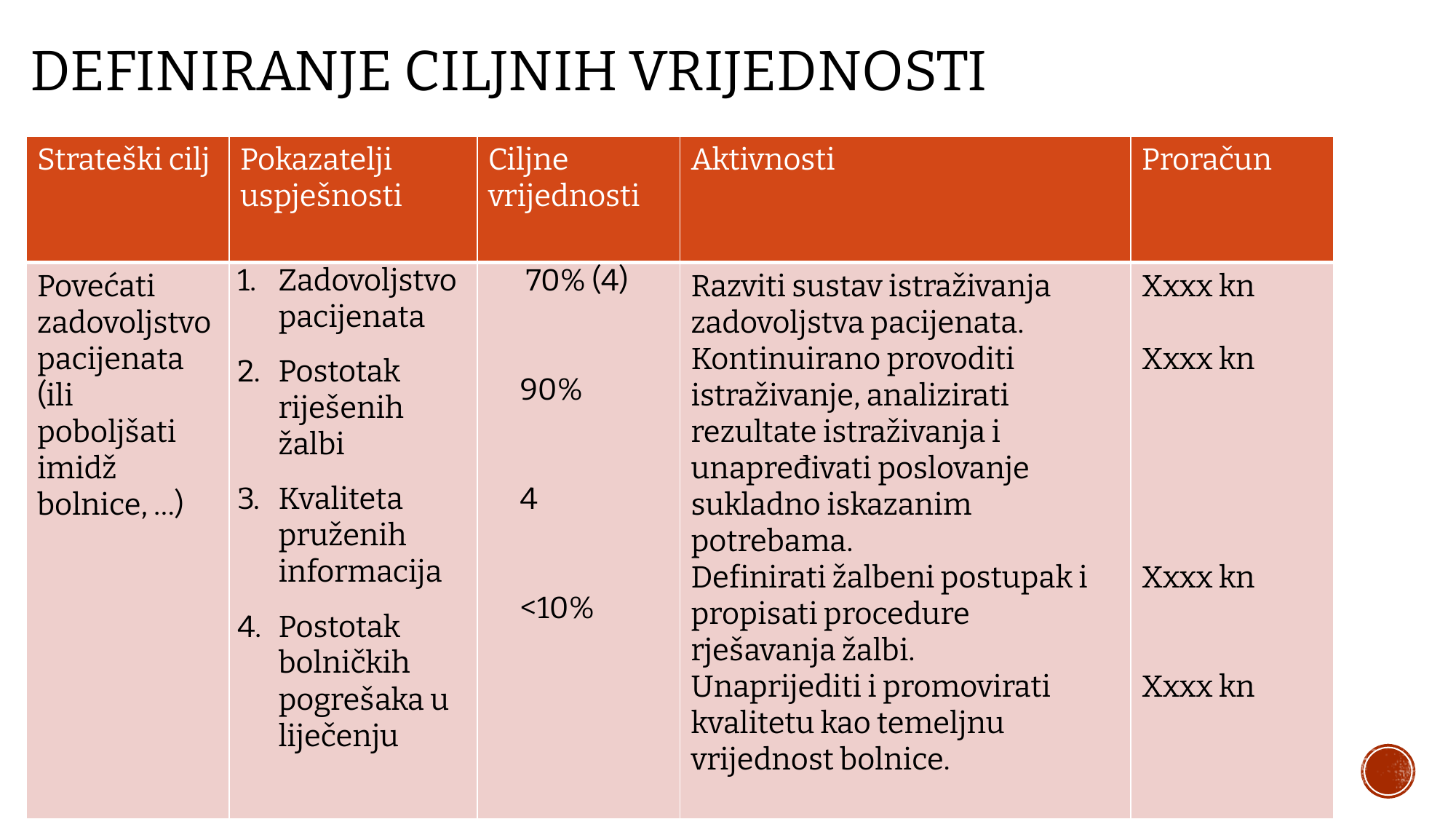

# Definiranje ciljnih vrijednosti
| Strateški cilj | Pokazatelji uspješnosti | Ciljne vrijednosti | Aktivnosti | Proračun |
| --- | --- | --- | --- | --- |
| Povećati zadovoljstvo pacijenata (ili poboljšati imidž bolnice, …) | Zadovoljstvo pacijenata Postotak riješenih žalbi Kvaliteta pruženih informacija Postotak bolničkih pogrešaka u liječenju | 70% (4) 90% 4 <10% | Razviti sustav istraživanja zadovoljstva pacijenata. Kontinuirano provoditi istraživanje, analizirati rezultate istraživanja i unapređivati poslovanje sukladno iskazanim potrebama. Definirati žalbeni postupak i propisati procedure rješavanja žalbi. Unaprijediti i promovirati kvalitetu kao temeljnu vrijednost bolnice. | Xxxx kn Xxxx kn Xxxx kn Xxxx kn |